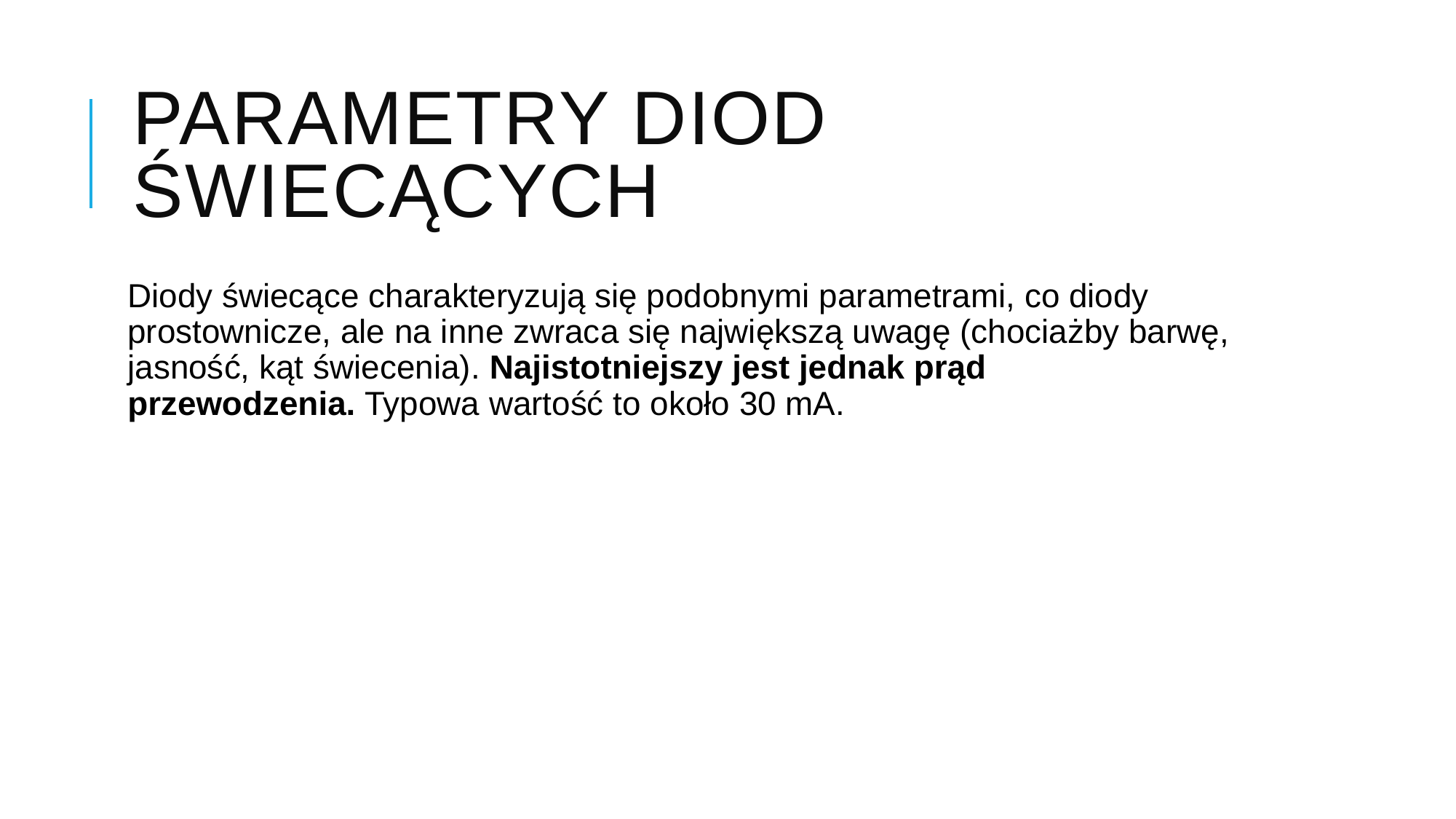

# Parametry diod świecących
Diody świecące charakteryzują się podobnymi parametrami, co diody prostownicze, ale na inne zwraca się największą uwagę (chociażby barwę, jasność, kąt świecenia). Najistotniejszy jest jednak prąd przewodzenia. Typowa wartość to około 30 mA.